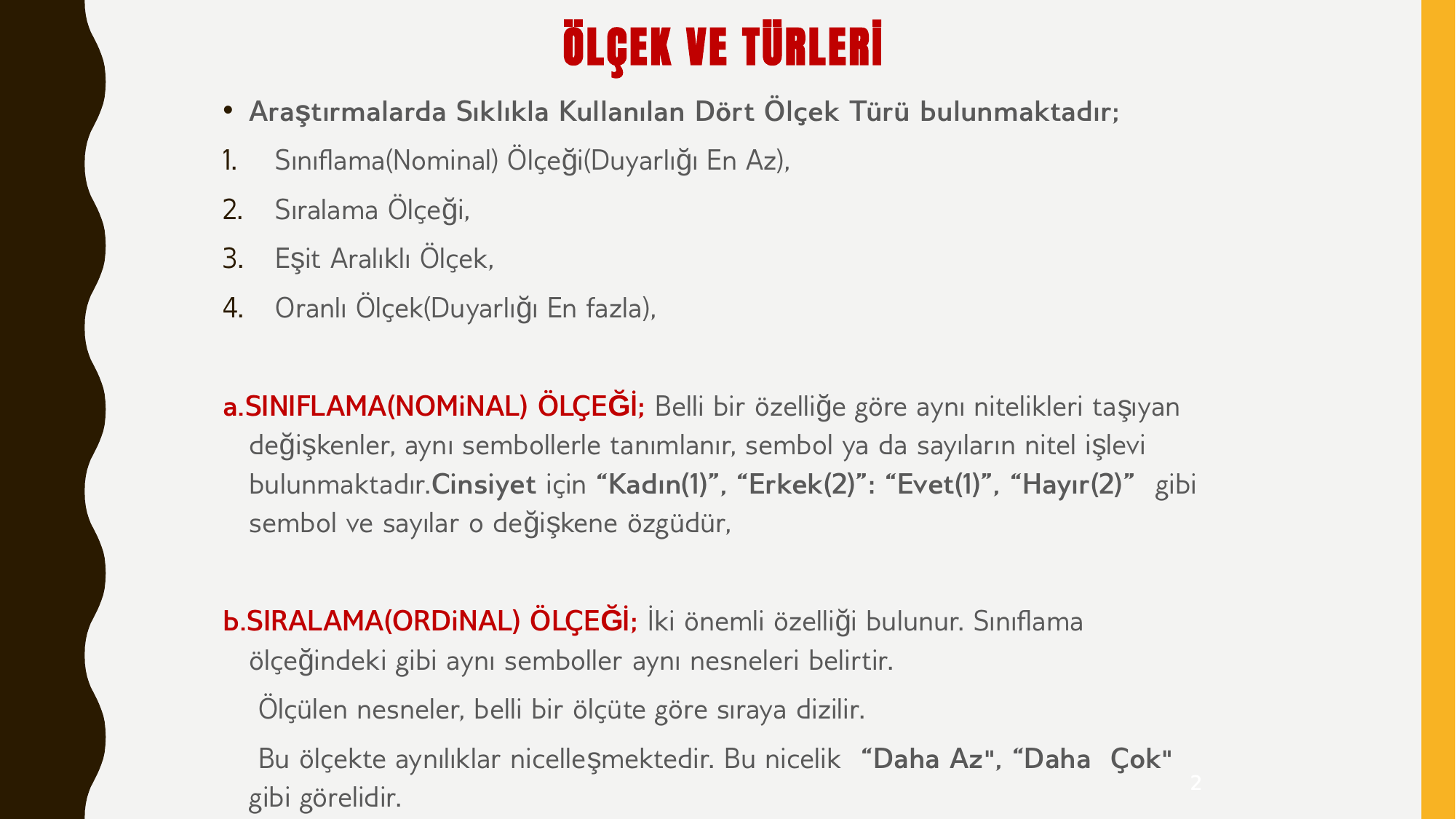

# Ölçek ve Türleri
Araştırmalarda Sıklıkla Kullanılan Dört Ölçek Türü bulunmaktadır;
Sınıflama(Nominal) Ölçeği(Duyarlığı En Az),
Sıralama Ölçeği,
Eşit Aralıklı Ölçek,
Oranlı Ölçek(Duyarlığı En fazla),

a.SINIFLAMA(NOMiNAL) ÖLÇEĞİ; Belli bir özelliğe göre aynı nitelikleri taşıyan değişkenler, aynı sembollerle tanımlanır, sembol ya da sayıların nitel işlevi bulunmaktadır.Cinsiyet için “Kadın(1)”, “Erkek(2)”: “Evet(1)”, “Hayır(2)”  gibi  sembol ve sayılar o değişkene özgüdür,

b.SIRALAMA(ORDiNAL) ÖLÇEĞİ; İki önemli özelliği bulunur. Sınıflama ölçeğindeki gibi aynı semboller aynı nesneleri belirtir.
    Ölçülen nesneler, belli bir ölçüte göre sıraya dizilir.
    Bu ölçekte aynılıklar nicelleşmektedir. Bu nicelik  “Daha Az", “Daha  Çok" gibi görelidir.

2